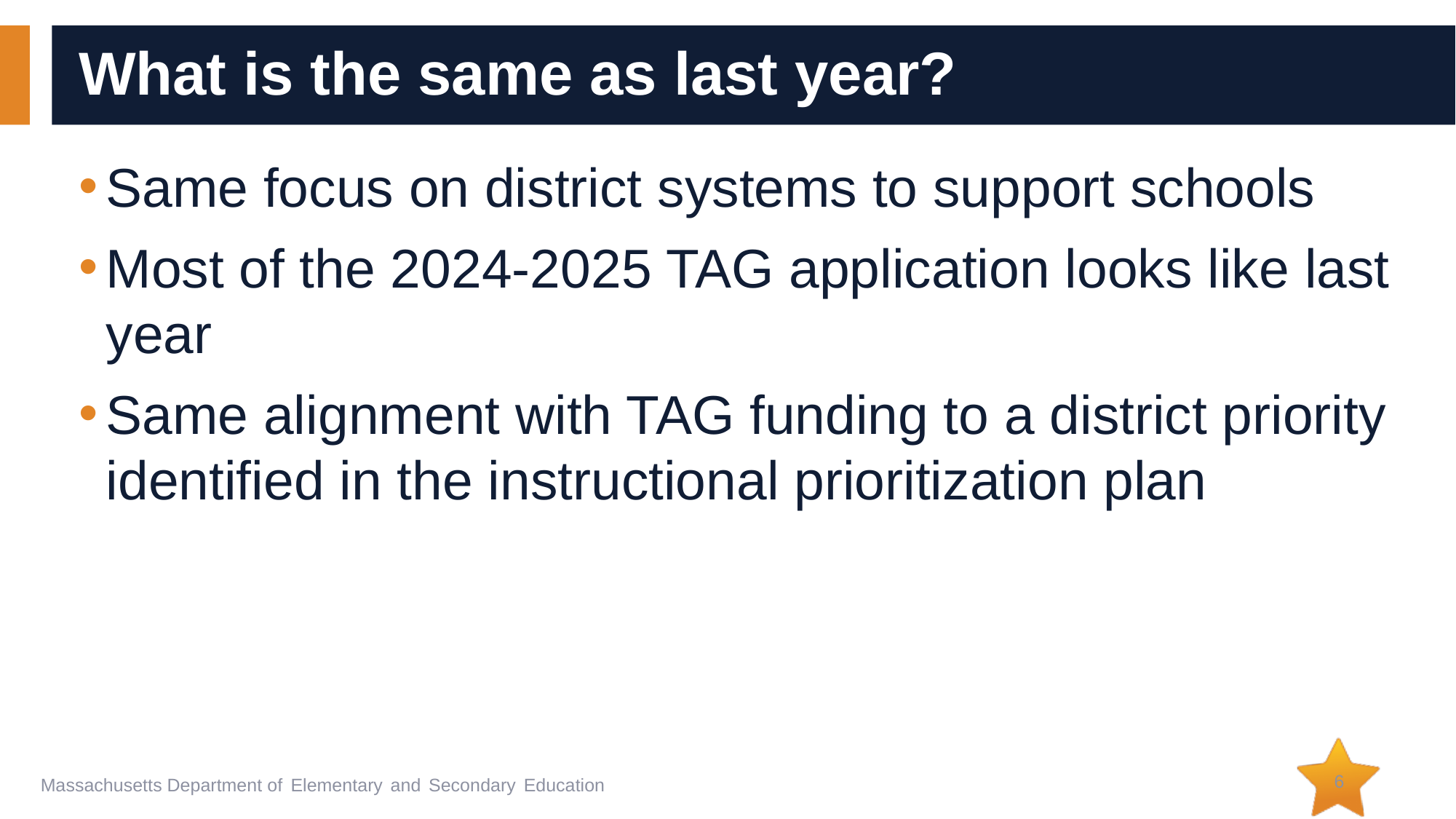

# What is the same as last year?
Same focus on district systems to support schools
Most of the 2024-2025 TAG application looks like last year
Same alignment with TAG funding to a district priority identified in the instructional prioritization plan

6